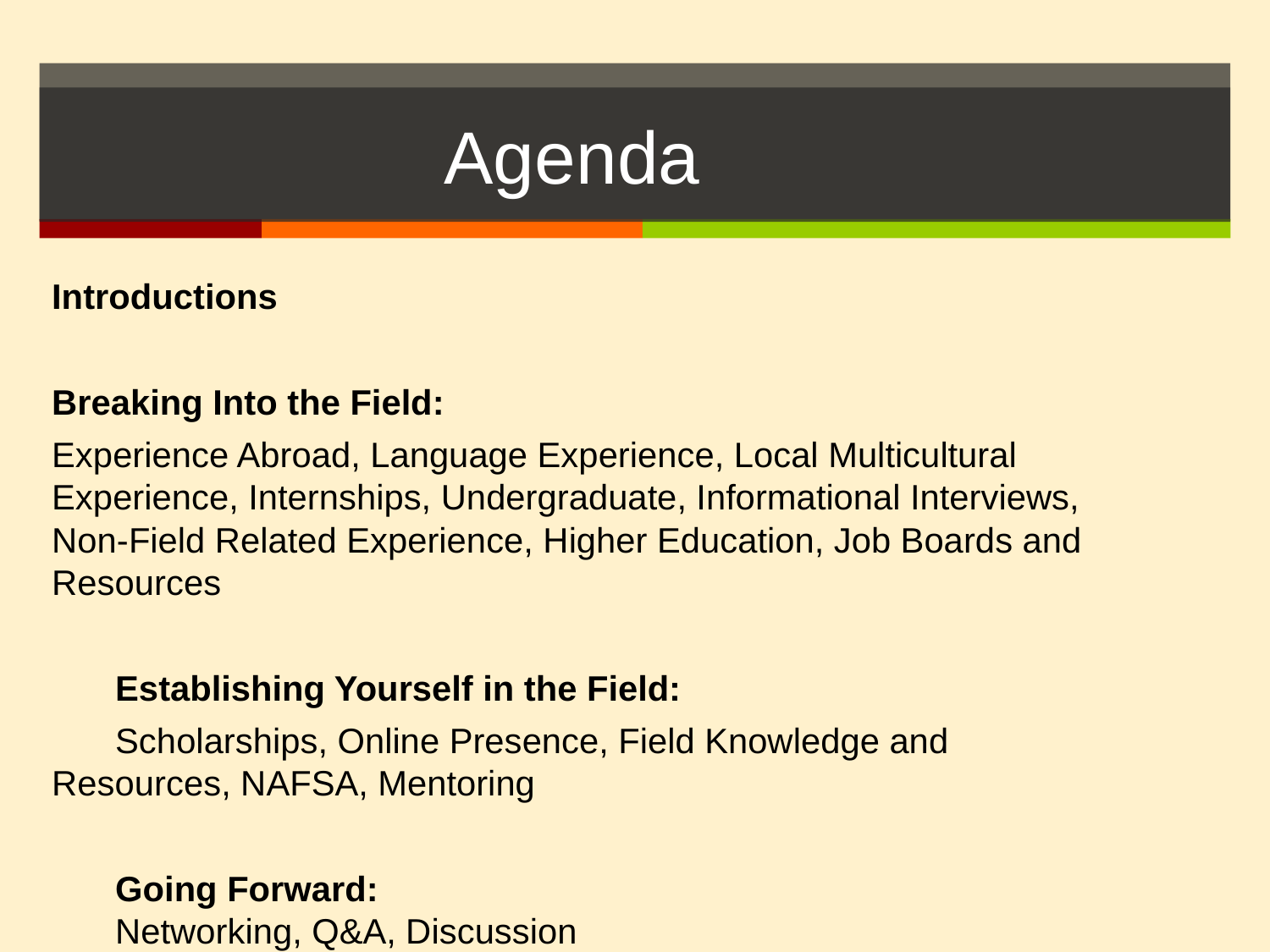

# Agenda
Introductions

Breaking Into the Field:
Experience Abroad, Language Experience, Local Multicultural Experience, Internships, Undergraduate, Informational Interviews, Non-Field Related Experience, Higher Education, Job Boards and Resources

Establishing Yourself in the Field:
Scholarships, Online Presence, Field Knowledge and Resources, NAFSA, Mentoring

Going Forward:
Networking, Q&A, Discussion